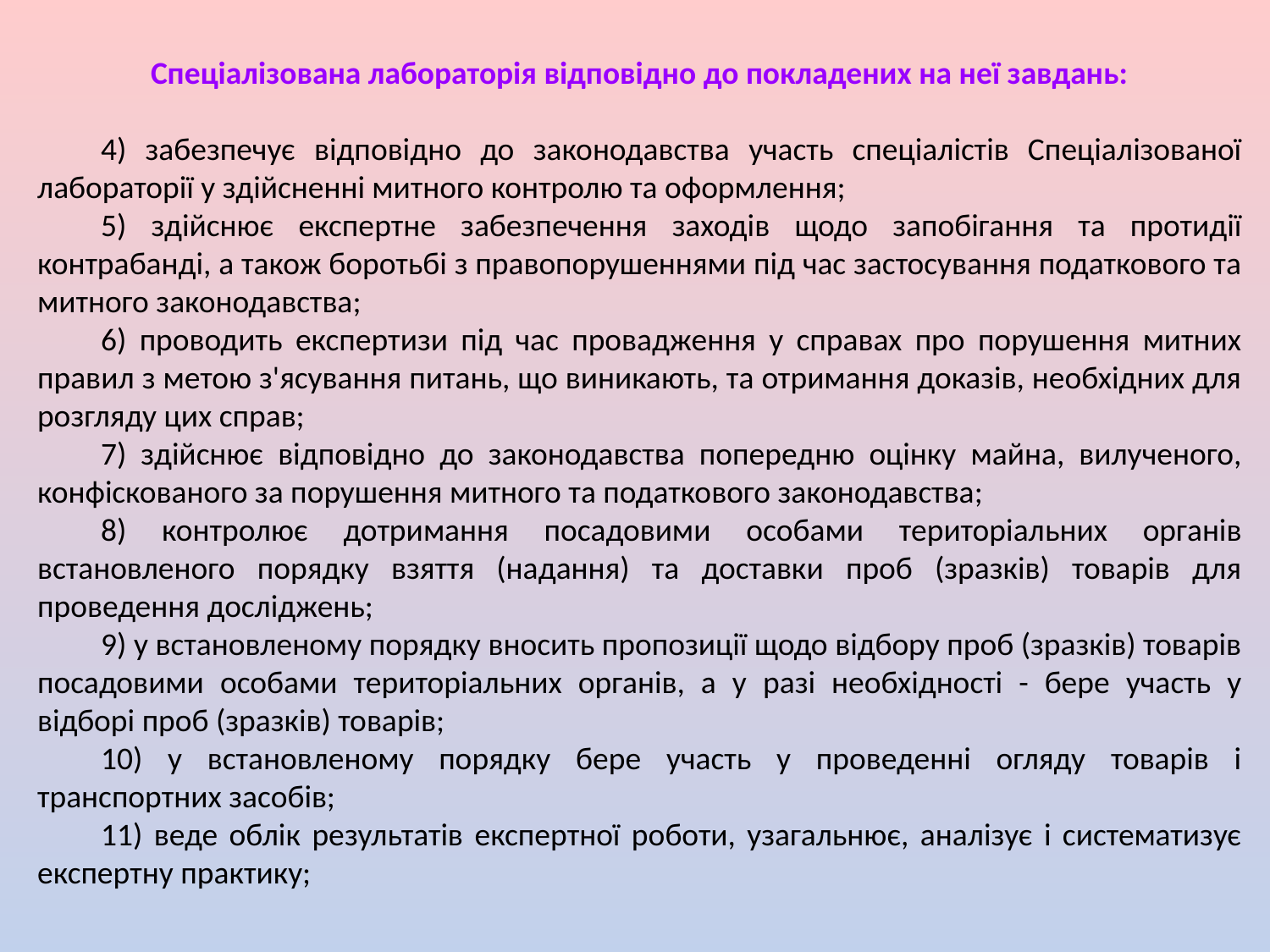

Спеціалізована лабораторія відповідно до покладених на неї завдань:

4) забезпечує відповідно до законодавства участь спеціалістів Спеціалізованої лабораторії у здійсненні митного контролю та оформлення;
5) здійснює експертне забезпечення заходів щодо запобігання та протидії контрабанді, а також боротьбі з правопорушеннями під час застосування податкового та митного законодавства;
6) проводить експертизи під час провадження у справах про порушення митних правил з метою з'ясування питань, що виникають, та отримання доказів, необхідних для розгляду цих справ;
7) здійснює відповідно до законодавства попередню оцінку майна, вилученого, конфіскованого за порушення митного та податкового законодавства;
8) контролює дотримання посадовими особами територіальних органів встановленого порядку взяття (надання) та доставки проб (зразків) товарів для проведення досліджень;
9) у встановленому порядку вносить пропозиції щодо відбору проб (зразків) товарів посадовими особами територіальних органів, а у разі необхідності - бере участь у відборі проб (зразків) товарів;
10) у встановленому порядку бере участь у проведенні огляду товарів і транспортних засобів;
11) веде облік результатів експертної роботи, узагальнює, аналізує і систематизує експертну практику;